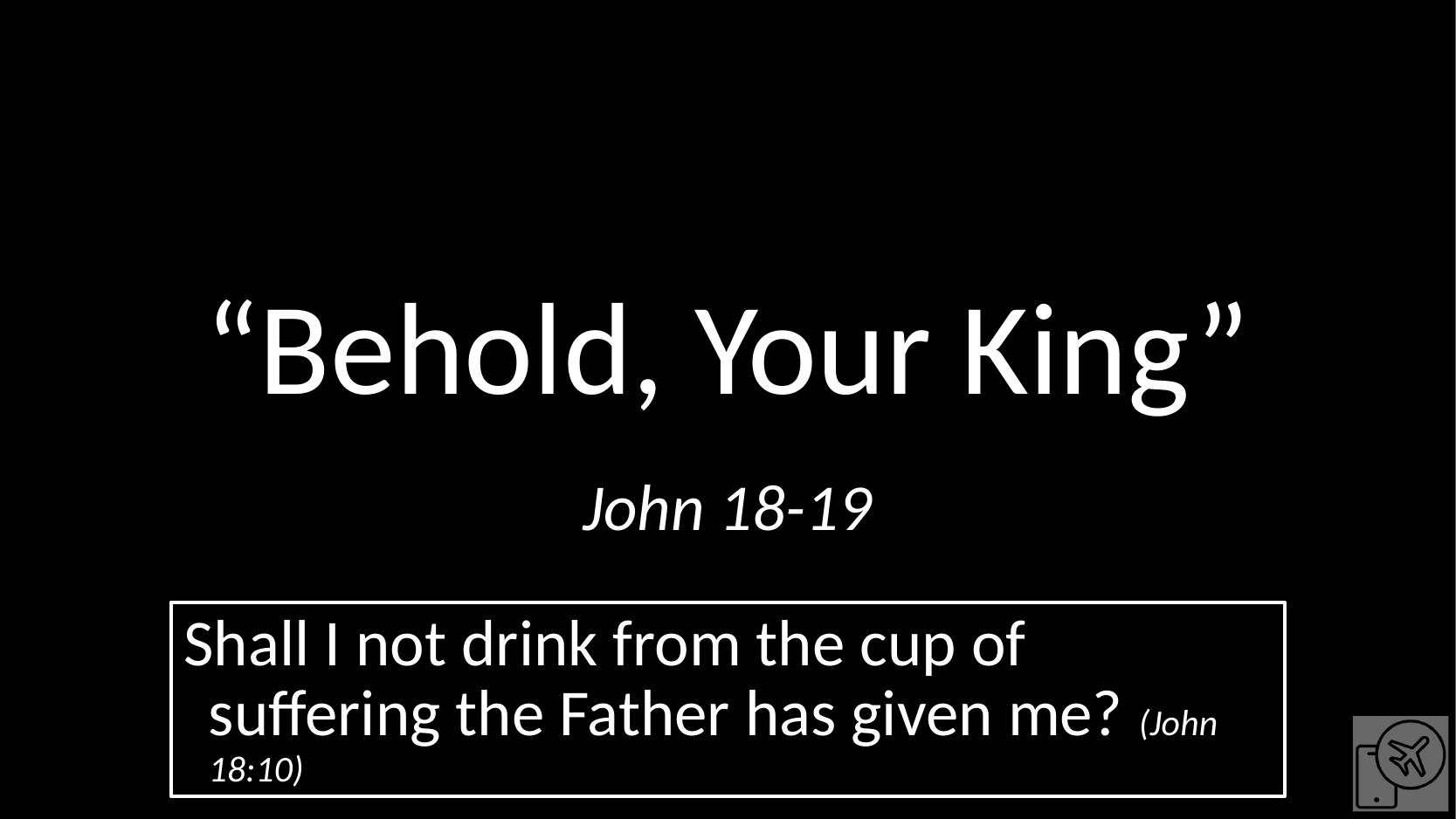

# “Behold, Your King”
John 18-19
Shall I not drink from the cup of suffering the Father has given me? (John 18:10)